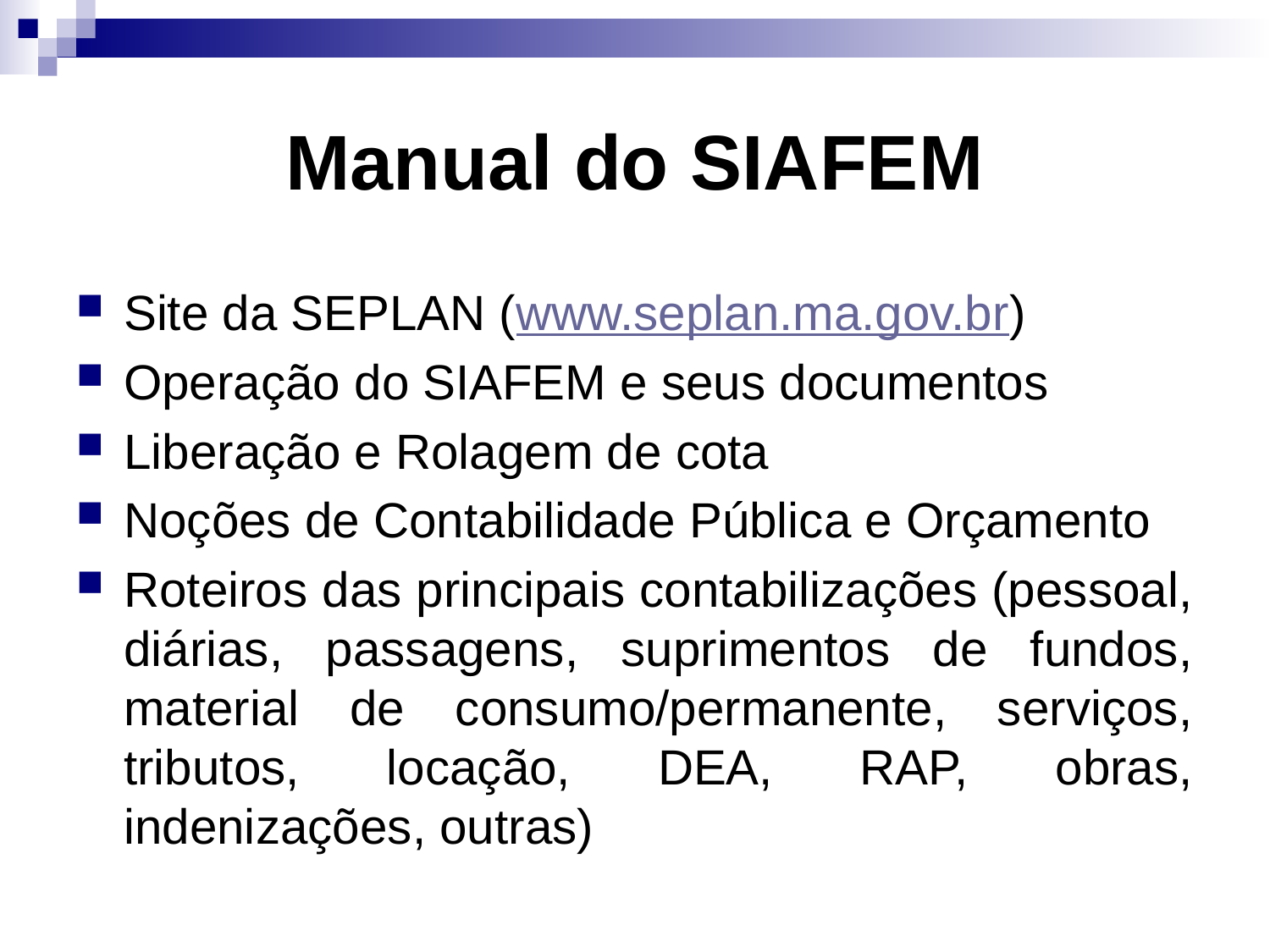

# Manual do SIAFEM
Site da SEPLAN (www.seplan.ma.gov.br)
Operação do SIAFEM e seus documentos
Liberação e Rolagem de cota
Noções de Contabilidade Pública e Orçamento
Roteiros das principais contabilizações (pessoal, diárias, passagens, suprimentos de fundos, material de consumo/permanente, serviços, tributos, locação, DEA, RAP, obras, indenizações, outras)